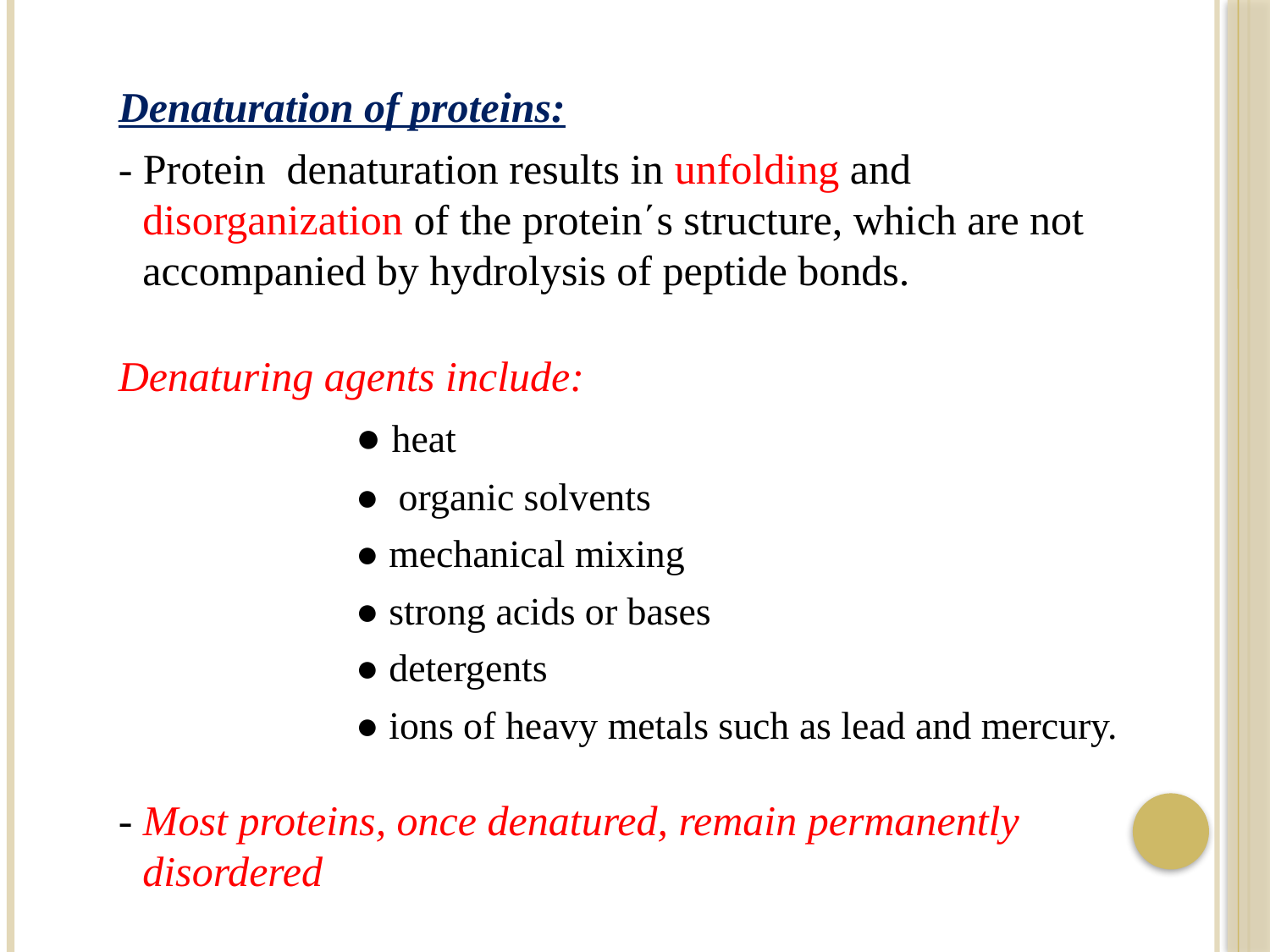

Denaturation of proteins:
- Protein  denaturation results in unfolding and disorganization of the protein΄s structure, which are not accompanied by hydrolysis of peptide bonds.

Denaturing agents include:
● heat
●  organic solvents
● mechanical mixing
● strong acids or bases
● detergents
● ions of heavy metals such as lead and mercury.

- Most proteins, once denatured, remain permanently disordered